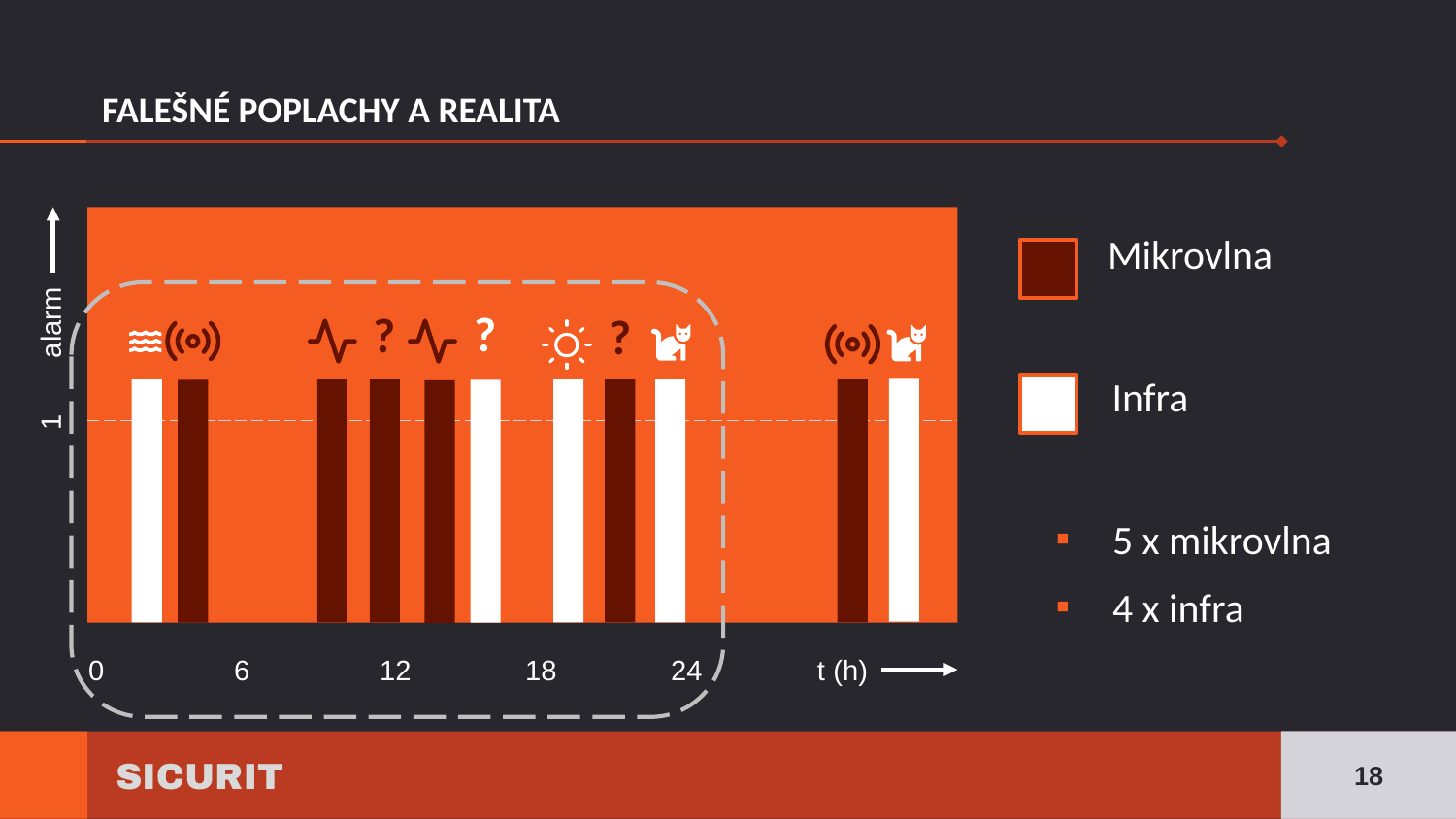

# FALEŠNÉ POPLACHY A REALITA

Mikrovlna

?
?

?

1       alarm
Infra

5 x mikrovlna
4 x infra
0	6	12	18	24
t (h)
18